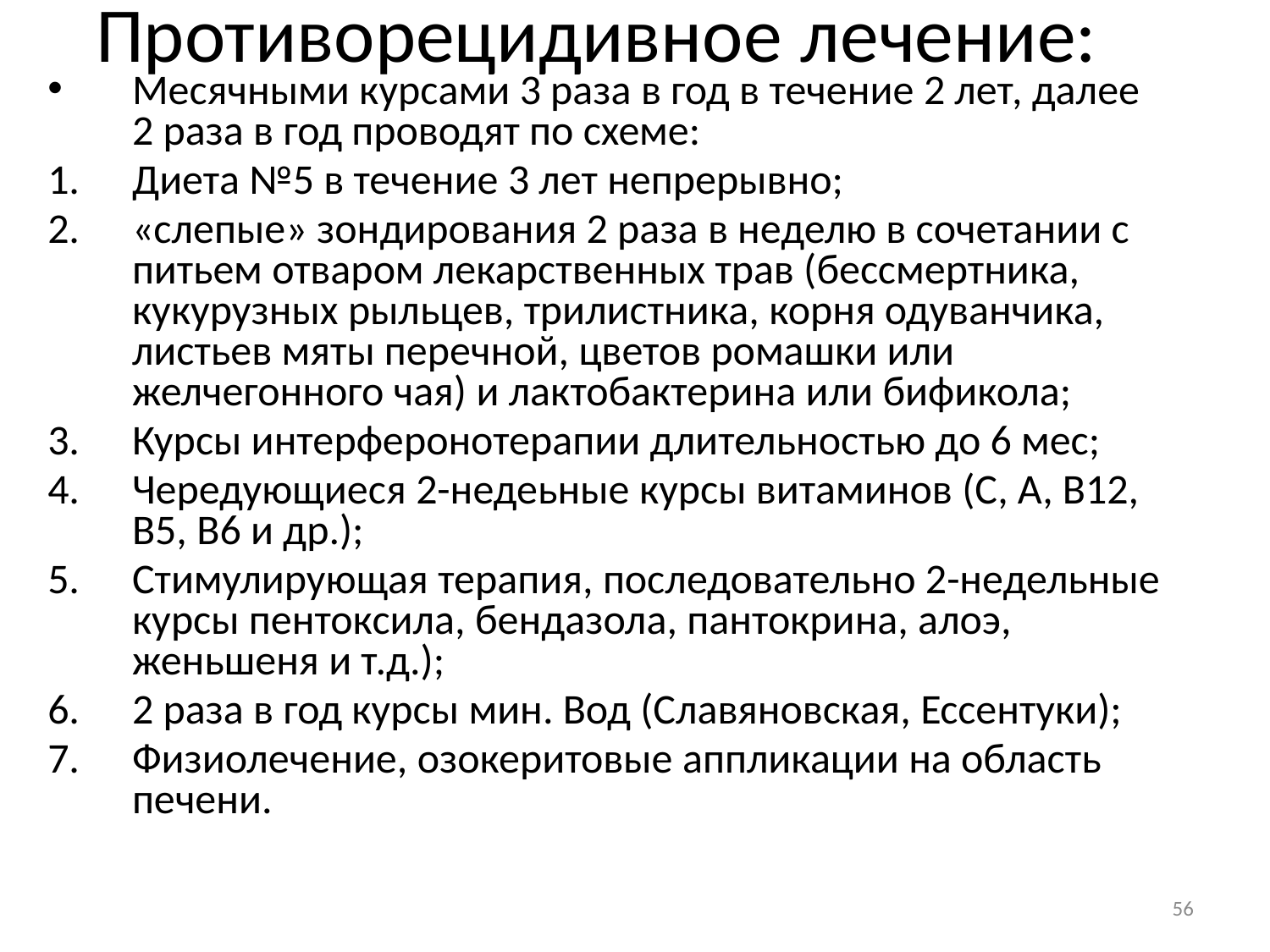

# Противорецидивное лечение:
Месячными курсами 3 раза в год в течение 2 лет, далее 2 раза в год проводят по схеме:
Диета №5 в течение 3 лет непрерывно;
«слепые» зондирования 2 раза в неделю в сочетании с питьем отваром лекарственных трав (бессмертника, кукурузных рыльцев, трилистника, корня одуванчика, листьев мяты перечной, цветов ромашки или желчегонного чая) и лактобактерина или бификола;
Курсы интерферонотерапии длительностью до 6 мес;
Чередующиеся 2-недеьные курсы витаминов (С, А, В12, В5, В6 и др.);
Стимулирующая терапия, последовательно 2-недельные курсы пентоксила, бендазола, пантокрина, алоэ, женьшеня и т.д.);
2 раза в год курсы мин. Вод (Славяновская, Ессентуки);
Физиолечение, озокеритовые аппликации на область печени.
56